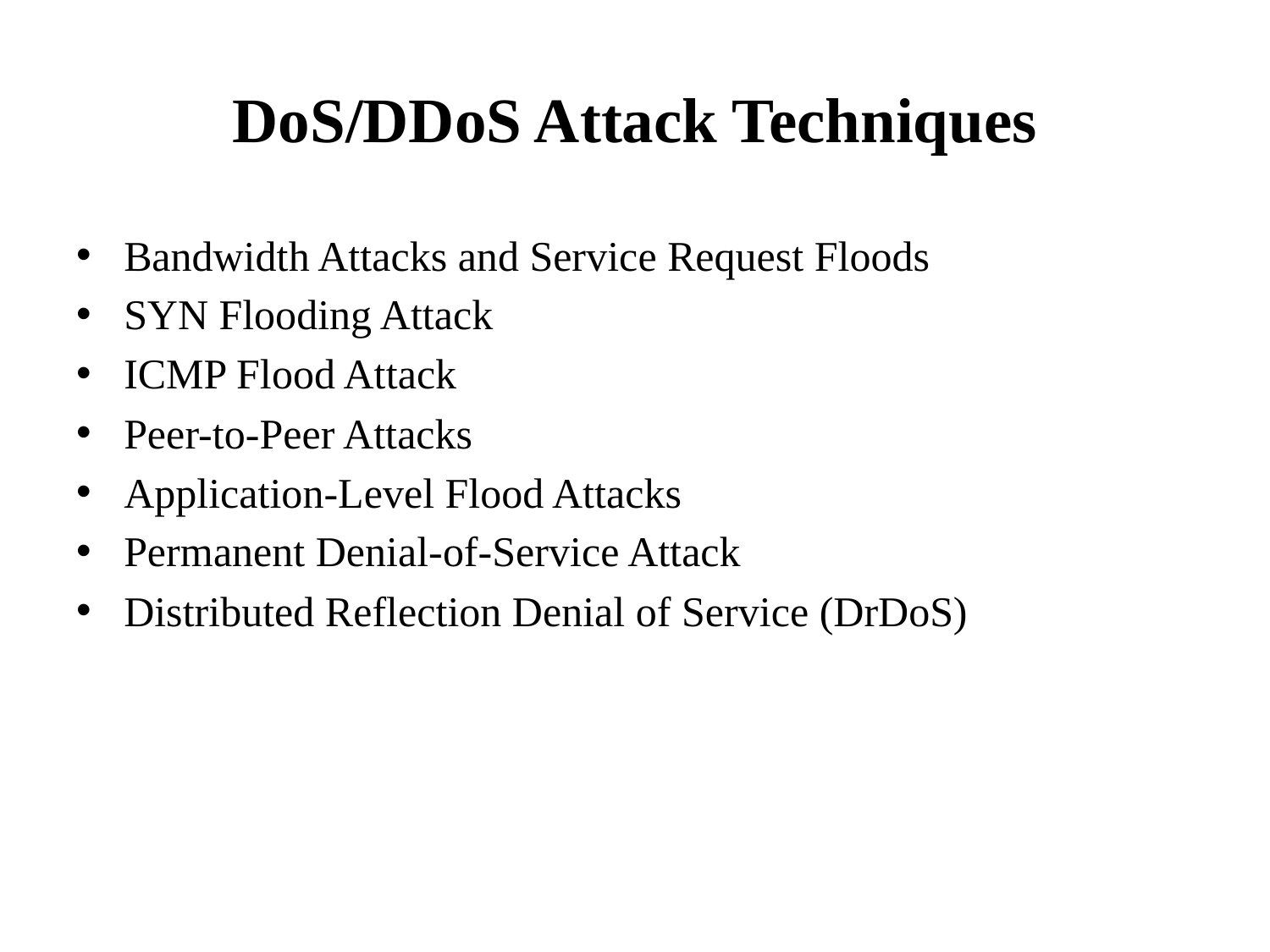

# DoS/DDoS Attack Techniques
Bandwidth Attacks and Service Request Floods
SYN Flooding Attack
ICMP Flood Attack
Peer-to-Peer Attacks
Application-Level Flood Attacks
Permanent Denial-of-Service Attack
Distributed Reflection Denial of Service (DrDoS)